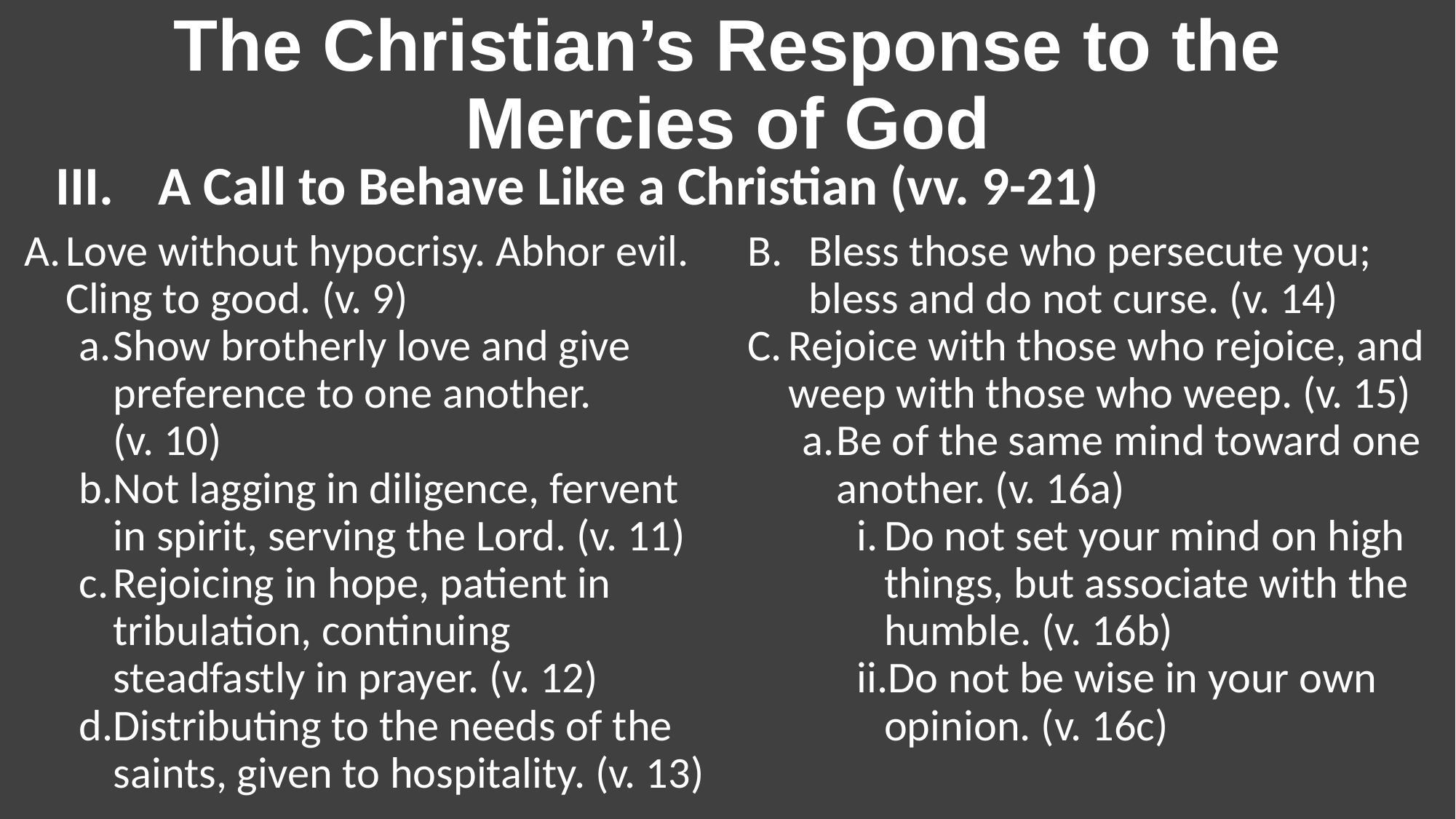

The Christian’s Response to the Mercies of God
A Call to Behave Like a Christian (vv. 9-21)
Love without hypocrisy. Abhor evil. Cling to good. (v. 9)
Show brotherly love and give preference to one another.        (v. 10)
Not lagging in diligence, fervent in spirit, serving the Lord. (v. 11)
Rejoicing in hope, patient in tribulation, continuing steadfastly in prayer. (v. 12)
Distributing to the needs of the saints, given to hospitality. (v. 13)

Bless those who persecute you; bless and do not curse. (v. 14)
Rejoice with those who rejoice, and weep with those who weep. (v. 15)
Be of the same mind toward one another. (v. 16a)
Do not set your mind on high things, but associate with the humble. (v. 16b)
Do not be wise in your own opinion. (v. 16c)